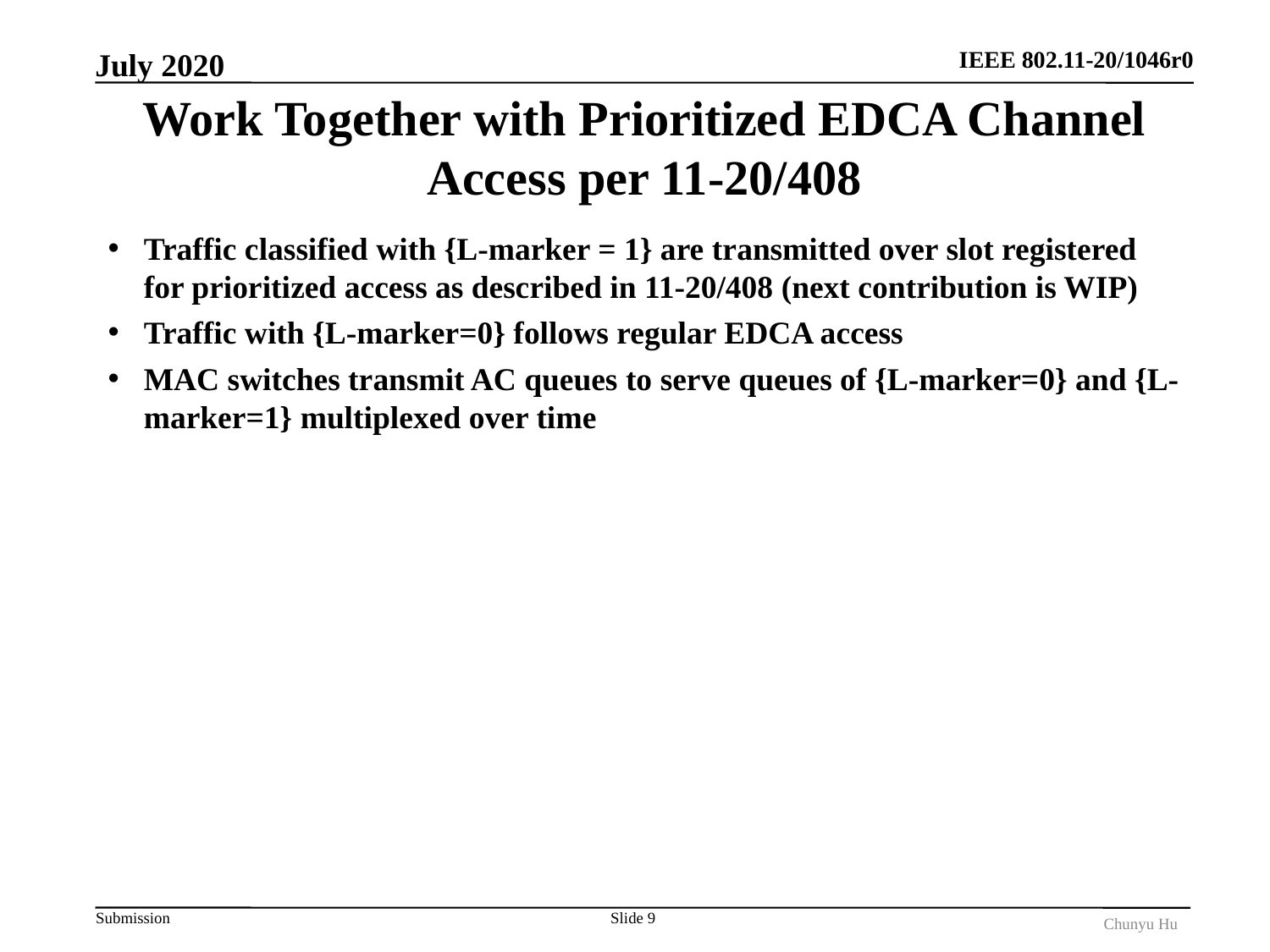

July 2020
# Work Together with Prioritized EDCA Channel Access per 11-20/408
Traffic classified with {L-marker = 1} are transmitted over slot registered for prioritized access as described in 11-20/408 (next contribution is WIP)
Traffic with {L-marker=0} follows regular EDCA access
MAC switches transmit AC queues to serve queues of {L-marker=0} and {L-marker=1} multiplexed over time
Slide 9
Chunyu Hu